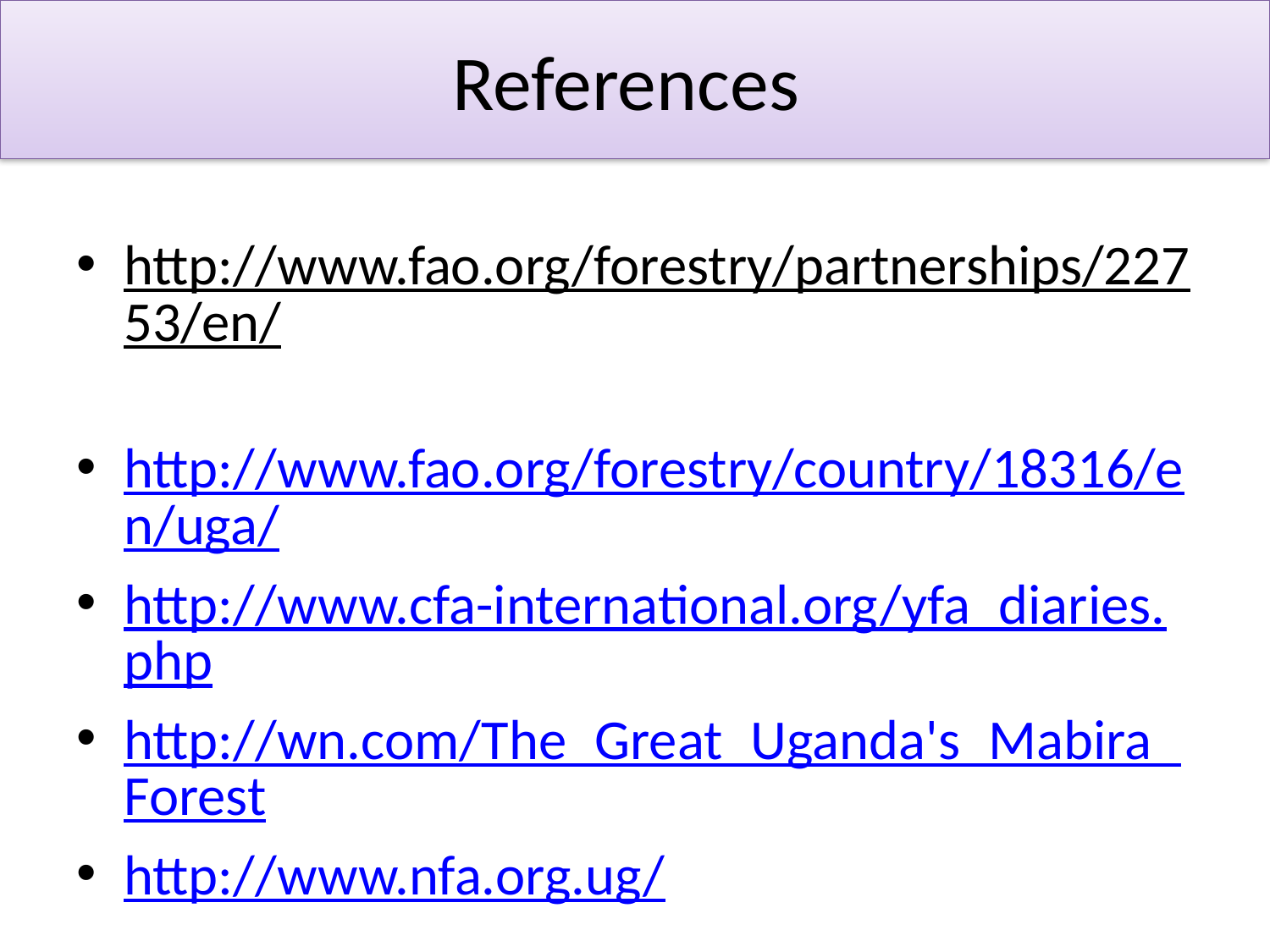

# References
http://www.fao.org/forestry/partnerships/22753/en/
http://www.fao.org/forestry/country/18316/en/uga/
http://www.cfa-international.org/yfa_diaries.php
http://wn.com/The_Great_Uganda's_Mabira_Forest
http://www.nfa.org.ug/